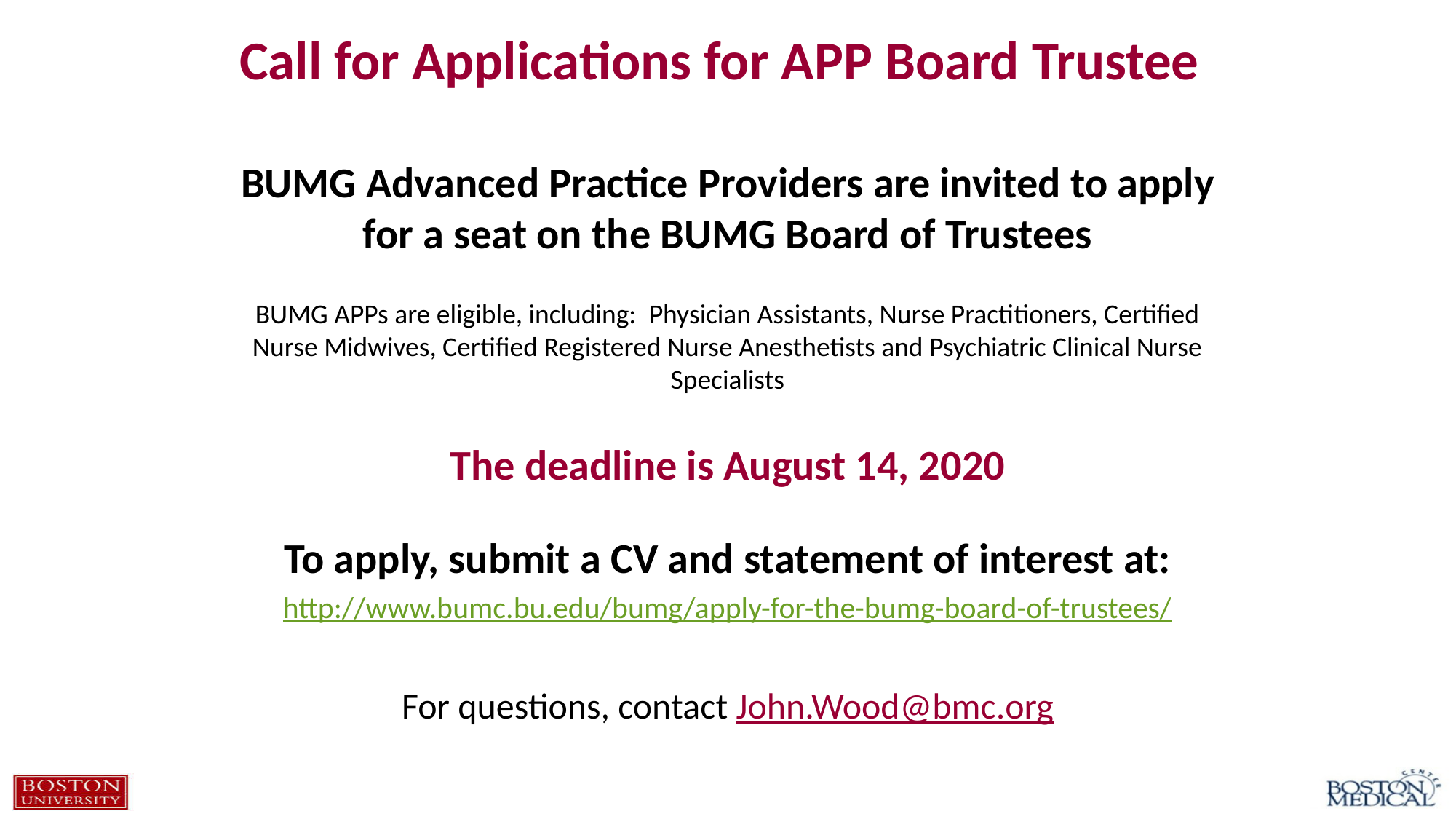

# Call for Applications for APP Board Trustee

BUMG Advanced Practice Providers are invited to apply for a seat on the BUMG Board of Trustees

BUMG APPs are eligible, including:  Physician Assistants, Nurse Practitioners, Certified Nurse Midwives, Certified Registered Nurse Anesthetists and Psychiatric Clinical Nurse Specialists

The deadline is August 14, 2020

To apply, submit a CV and statement of interest at:
http://www.bumc.bu.edu/bumg/apply-for-the-bumg-board-of-trustees/

For questions, contact John.Wood@bmc.org